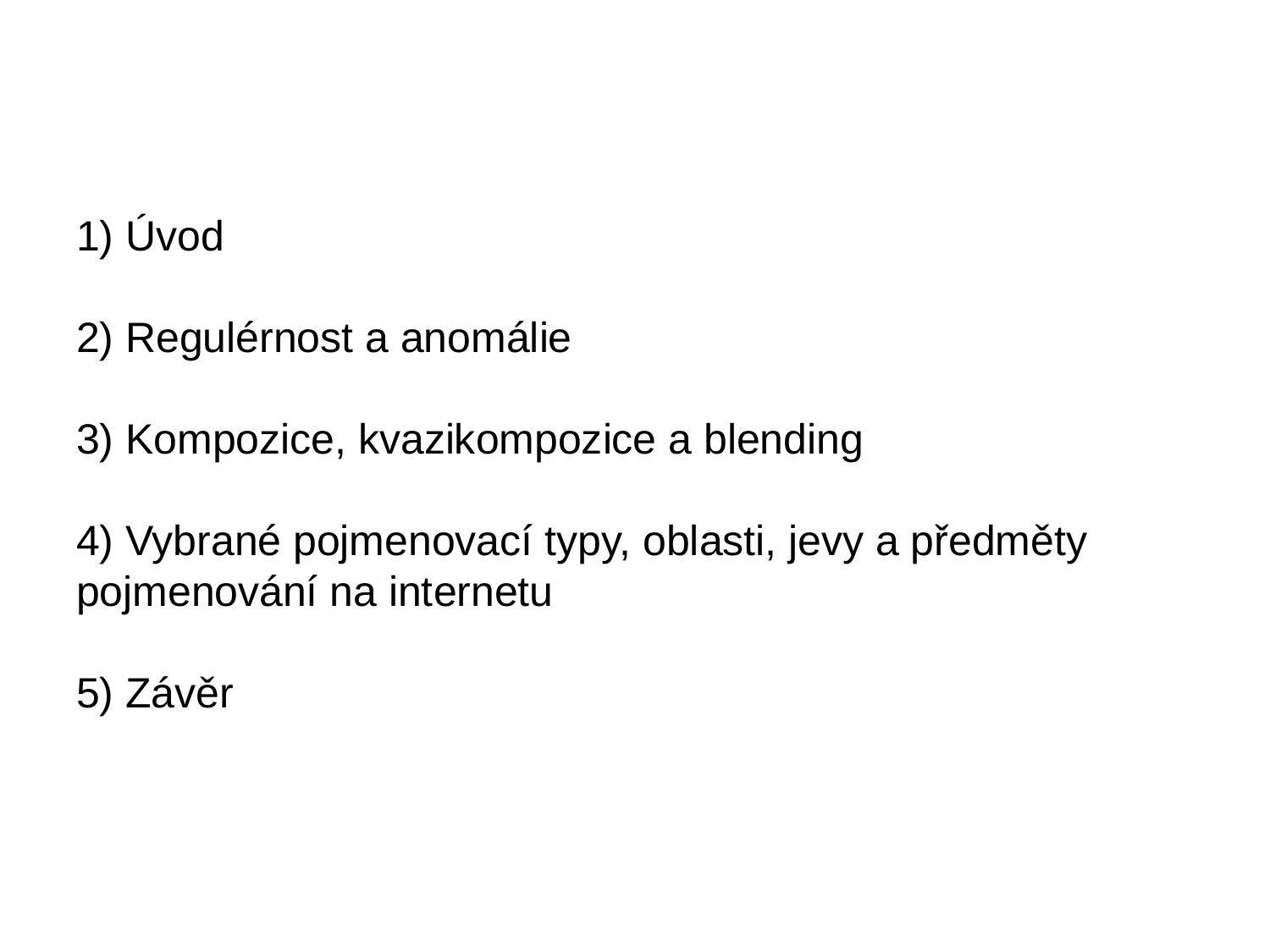

# 1) Úvod 2) Regulérnost a anomálie 3) Kompozice, kvazikompozice a blending 4) Vybrané pojmenovací typy, oblasti, jevy a předměty pojmenování na internetu 5) Závěr